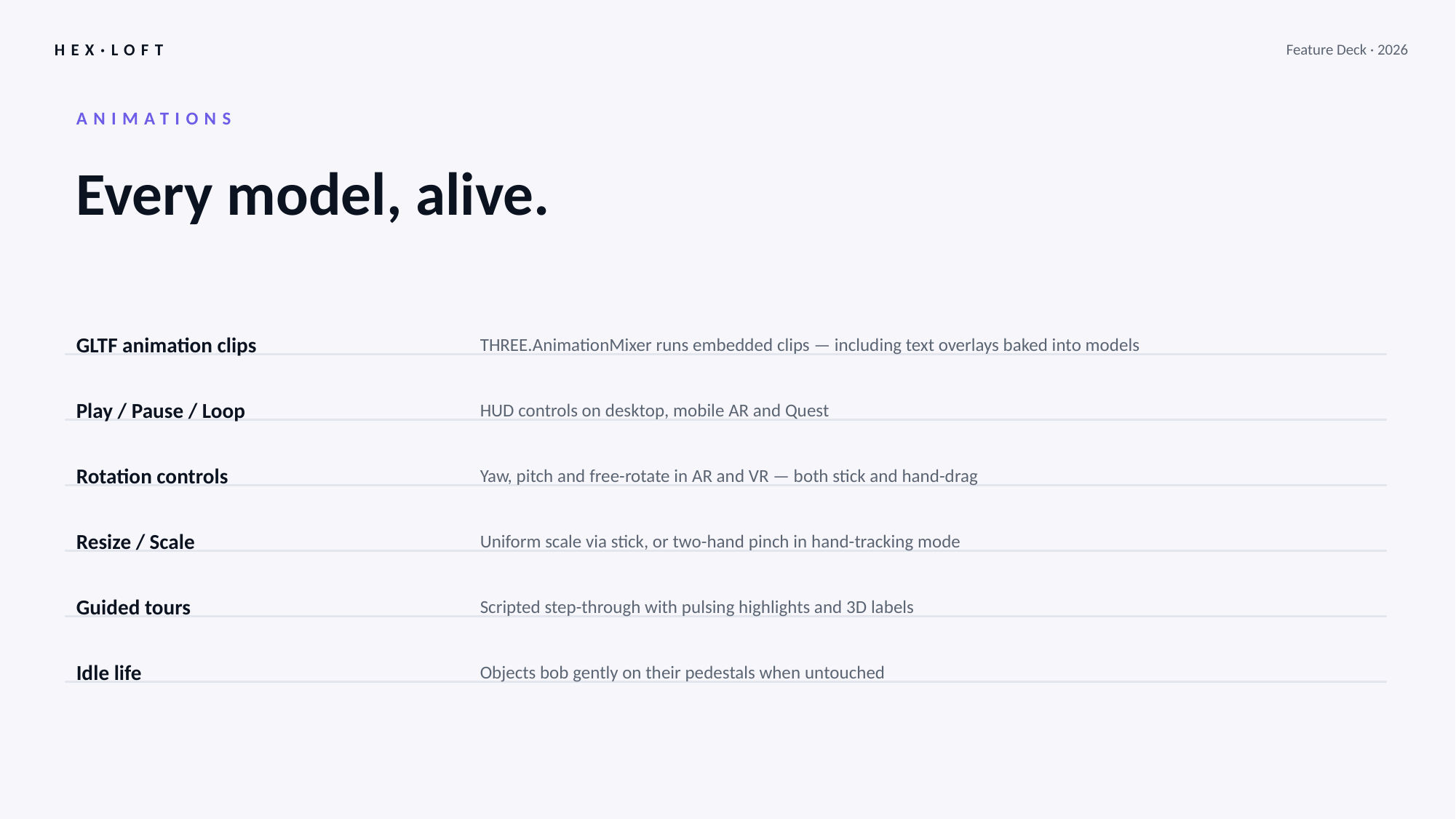

HEX·LOFT
Feature Deck · 2026
ANIMATIONS
Every model, alive.
GLTF animation clips
THREE.AnimationMixer runs embedded clips — including text overlays baked into models

Play / Pause / Loop
HUD controls on desktop, mobile AR and Quest

Rotation controls
Yaw, pitch and free-rotate in AR and VR — both stick and hand-drag

Resize / Scale
Uniform scale via stick, or two-hand pinch in hand-tracking mode

Guided tours
Scripted step-through with pulsing highlights and 3D labels

Idle life
Objects bob gently on their pedestals when untouched